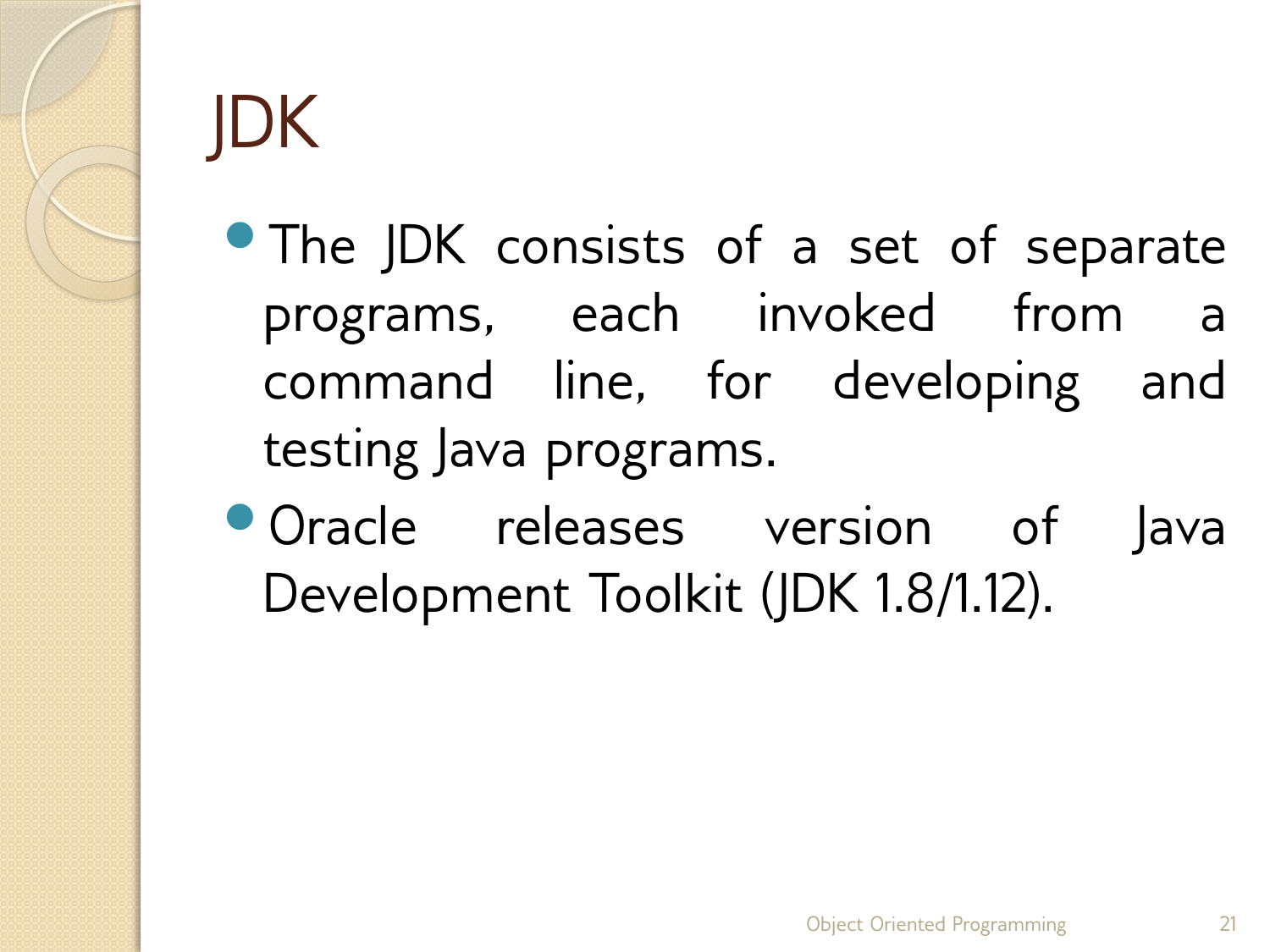

# JDK
The JDK consists of a set of separate programs, each invoked from a command line, for developing and testing Java programs.
Oracle releases version of Java Development Toolkit (JDK 1.8/1.12).

Object Oriented Programming
21